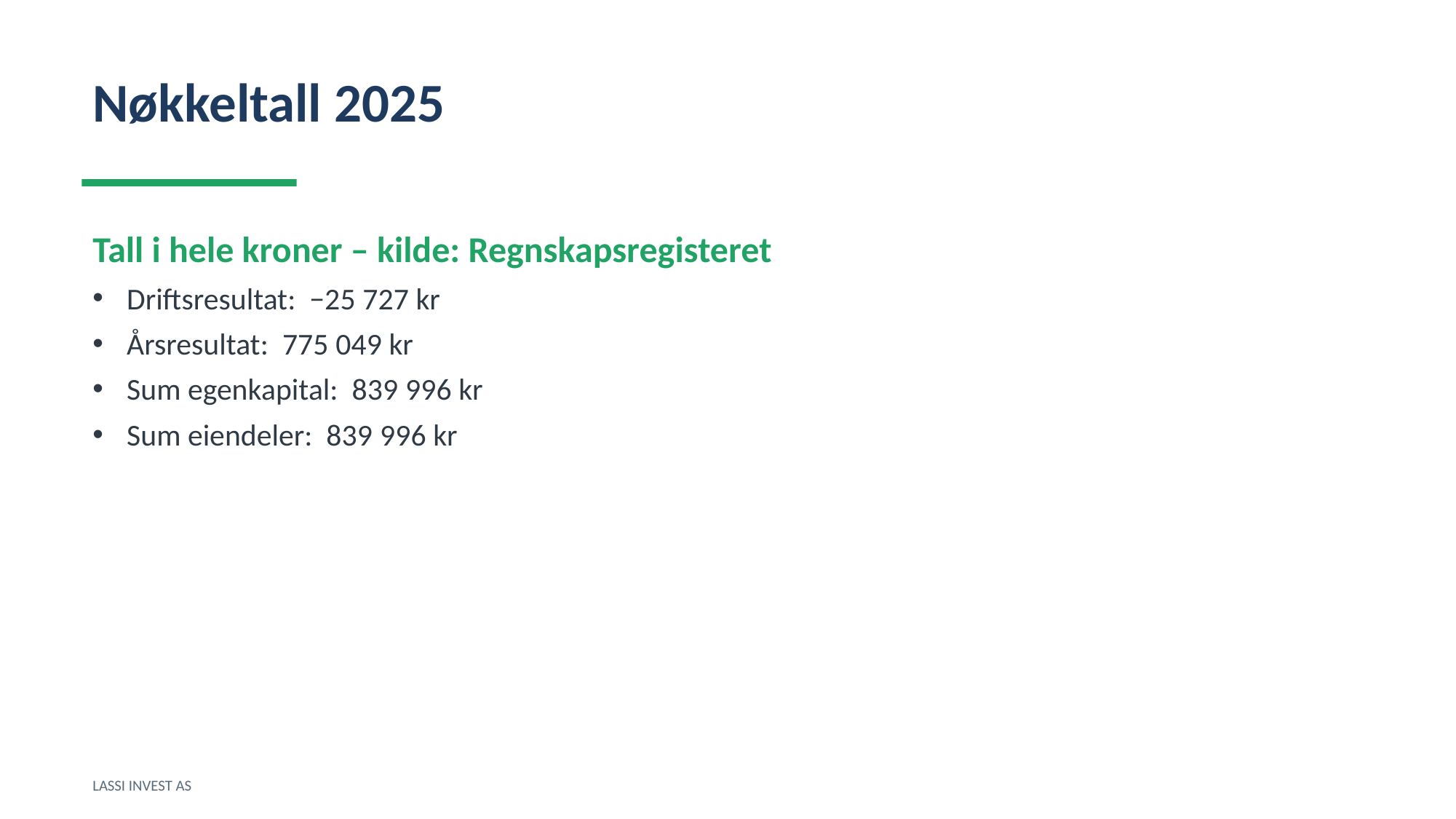

Nøkkeltall 2025

Tall i hele kroner – kilde: Regnskapsregisteret
Driftsresultat:  −25 727 kr
Årsresultat:  775 049 kr
Sum egenkapital:  839 996 kr
Sum eiendeler:  839 996 kr
LASSI INVEST AS